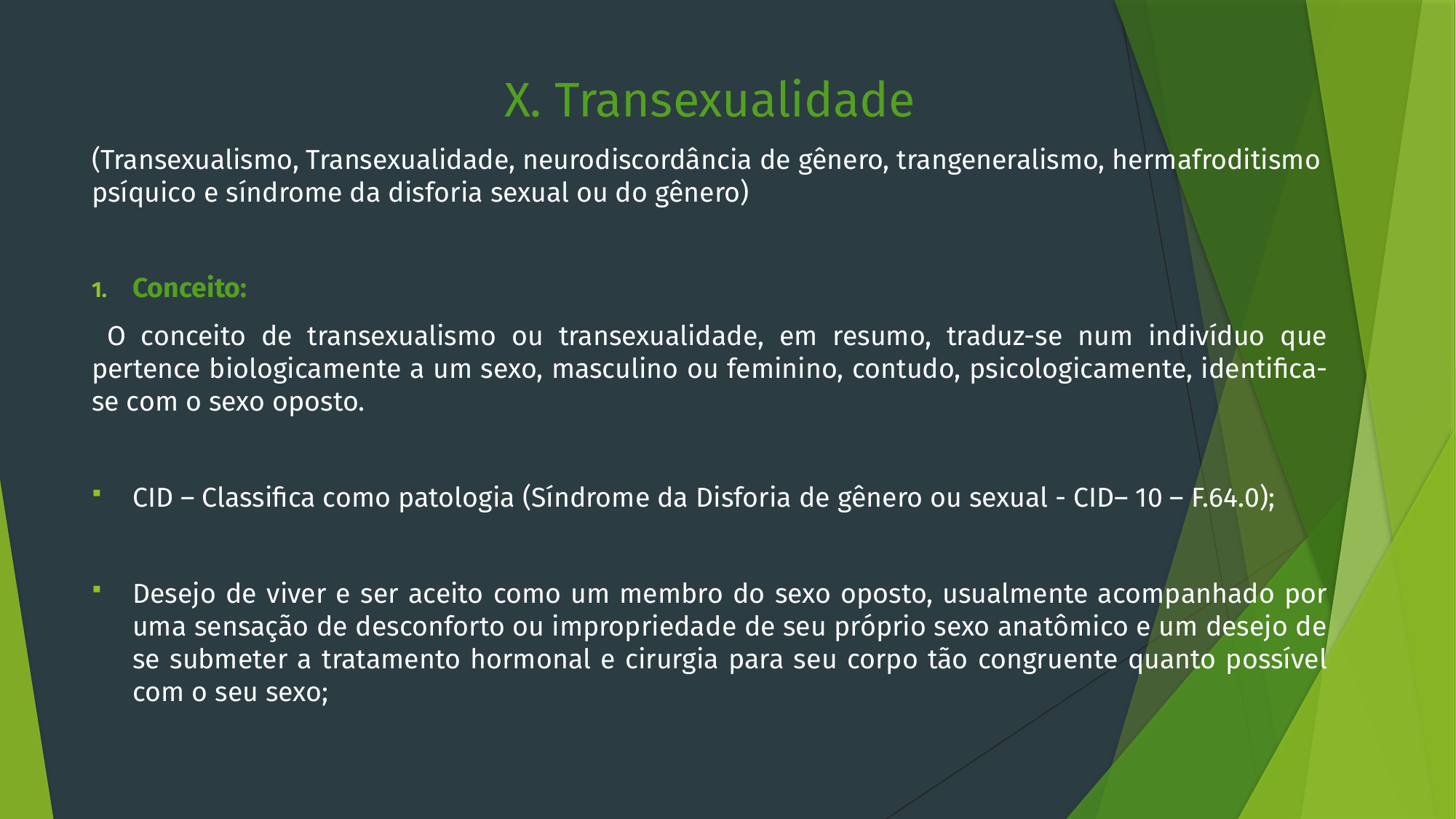

X. Transexualidade
(Transexualismo, Transexualidade, neurodiscordância de gênero, trangeneralismo, hermafroditismo psíquico e síndrome da disforia sexual ou do gênero)

Conceito:
 O conceito de transexualismo ou transexualidade, em resumo, traduz-se num indivíduo que pertence biologicamente a um sexo, masculino ou feminino, contudo, psicologicamente, identifica-se com o sexo oposto.

CID – Classifica como patologia (Síndrome da Disforia de gênero ou sexual - CID– 10 – F.64.0);

Desejo de viver e ser aceito como um membro do sexo oposto, usualmente acompanhado por uma sensação de desconforto ou impropriedade de seu próprio sexo anatômico e um desejo de se submeter a tratamento hormonal e cirurgia para seu corpo tão congruente quanto possível com o seu sexo;